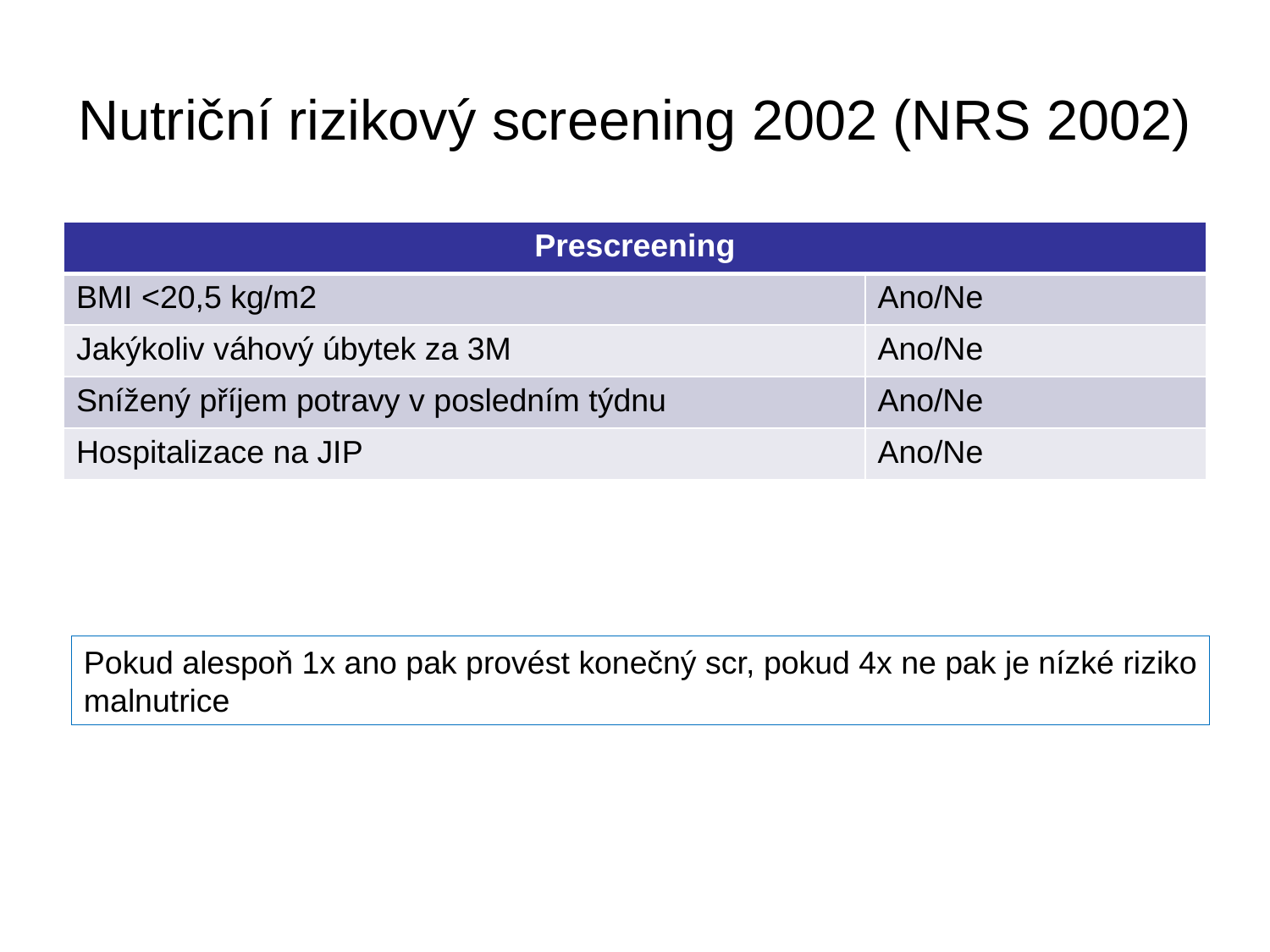

# Nutriční rizikový screening 2002 (NRS 2002)
| Prescreening |  |
| --- | --- |
| BMI <20,5 kg/m2 | Ano/Ne |
| Jakýkoliv váhový úbytek za 3M | Ano/Ne |
| Snížený příjem potravy v posledním týdnu | Ano/Ne |
| Hospitalizace na JIP | Ano/Ne |
Pokud alespoň 1x ano pak provést konečný scr, pokud 4x ne pak je nízké riziko
malnutrice